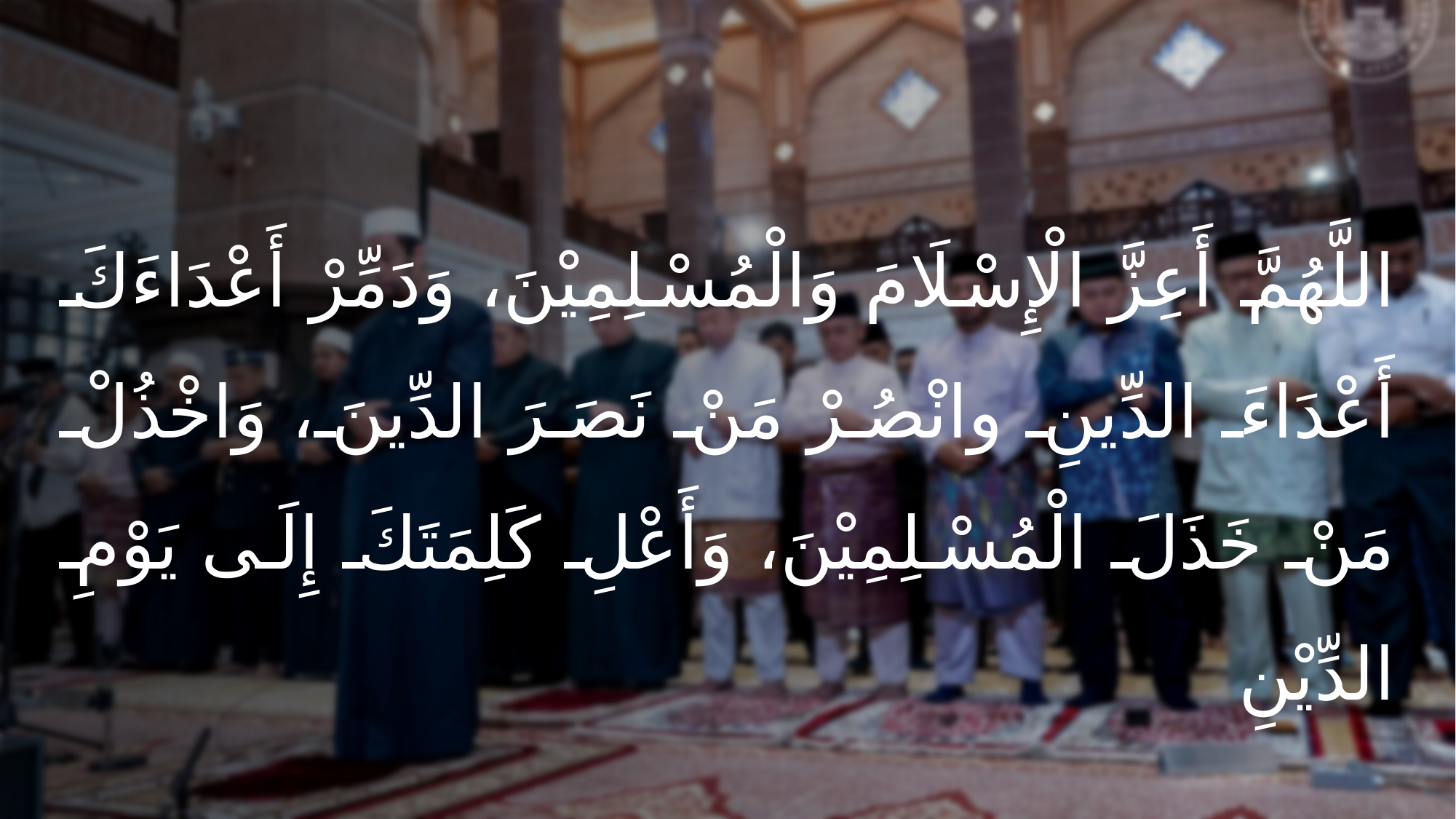

اللَّهُمَّ أَعِزَّ الْإِسْلَامَ وَالْمُسْلِمِيْنَ، وَدَمِّرْ أَعْدَاءَكَ أَعْدَاءَ الدِّينِ وانْصُرْ مَنْ نَصَرَ الدِّينَ، وَاخْذُلْ مَنْ خَذَلَ الْمُسْلِمِيْنَ، وَأَعْلِ كَلِمَتَكَ إِلَى يَوْمِ الدِّيْنِ